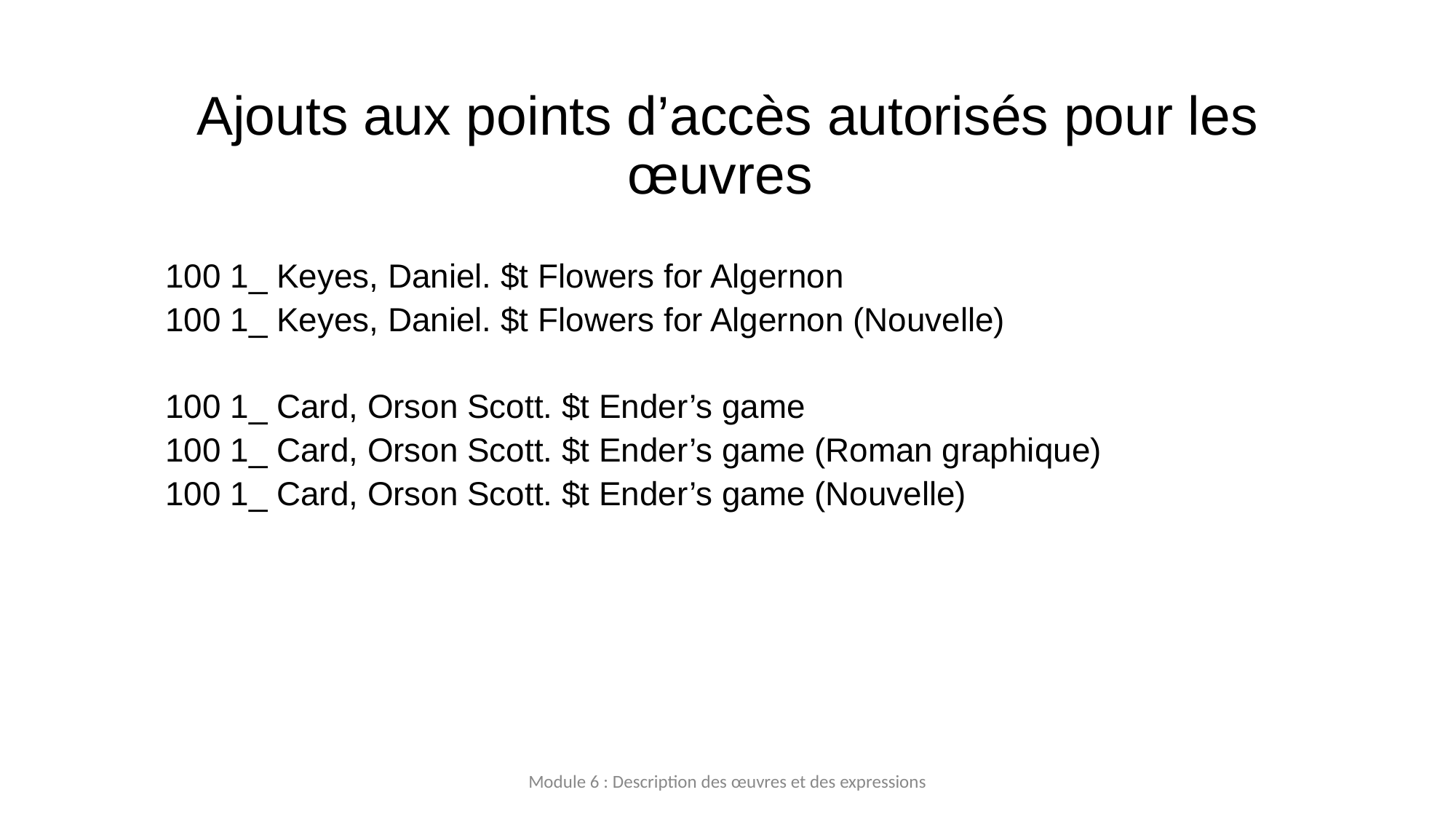

# Ajouts aux points d’accès autorisés pour les œuvres
100 1_ Keyes, Daniel. $t Flowers for Algernon
100 1_ Keyes, Daniel. $t Flowers for Algernon (Nouvelle)

100 1_ Card, Orson Scott. $t Ender’s game
100 1_ Card, Orson Scott. $t Ender’s game (Roman graphique)
100 1_ Card, Orson Scott. $t Ender’s game (Nouvelle)
Module 6 : Description des œuvres et des expressions